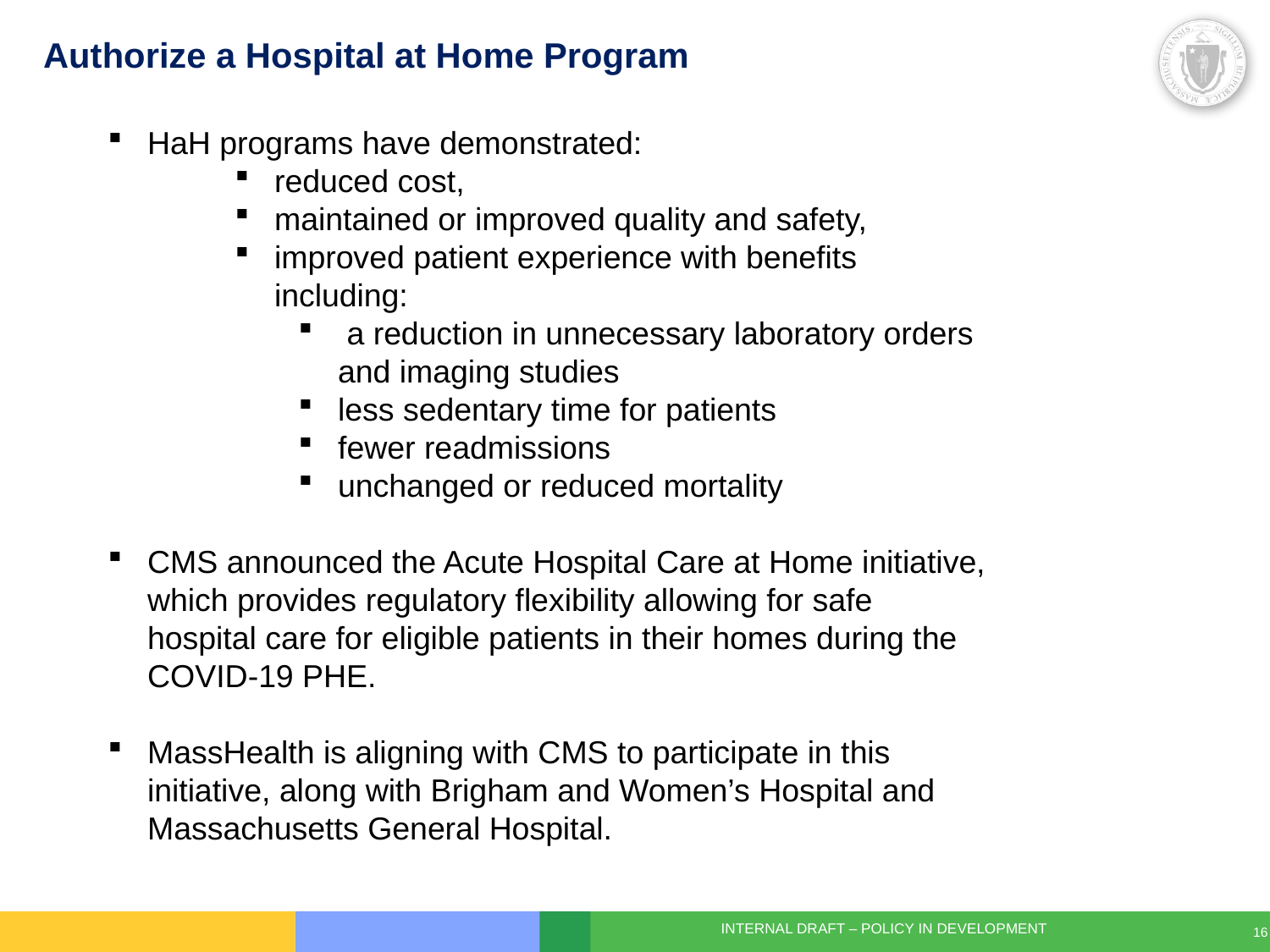

Authorize a Hospital at Home Program
HaH programs have demonstrated:
reduced cost,
maintained or improved quality and safety,
improved patient experience with benefits including:
 a reduction in unnecessary laboratory orders and imaging studies
less sedentary time for patients
fewer readmissions
unchanged or reduced mortality
CMS announced the Acute Hospital Care at Home initiative, which provides regulatory flexibility allowing for safe hospital care for eligible patients in their homes during the COVID-19 PHE.
MassHealth is aligning with CMS to participate in this initiative, along with Brigham and Women’s Hospital and Massachusetts General Hospital.